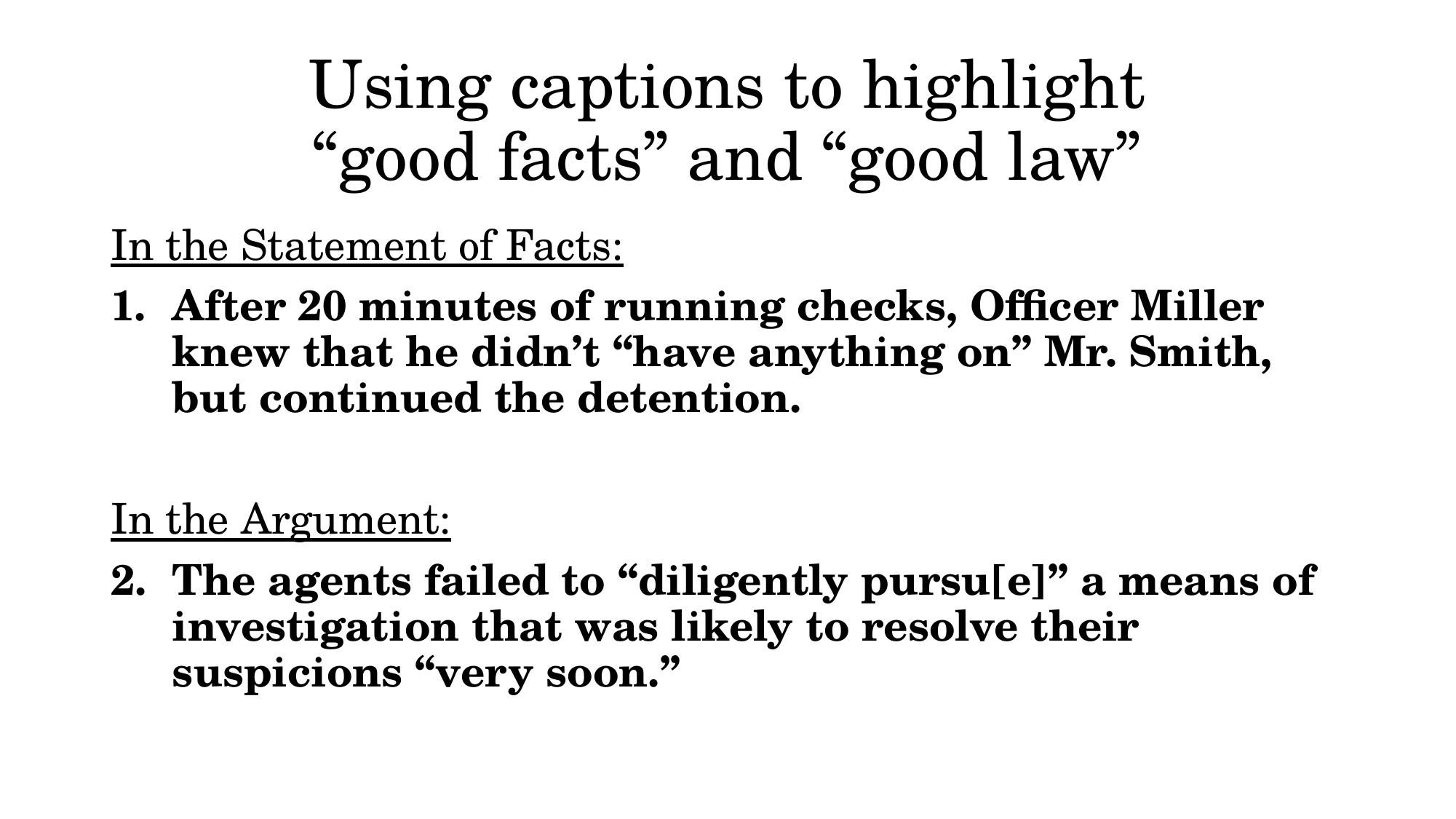

# Using captions to highlight “good facts” and “good law”
In the Statement of Facts:
After 20 minutes of running checks, Officer Miller knew that he didn’t “have anything on” Mr. Smith, but continued the detention.

In the Argument:
The agents failed to “diligently pursu[e]” a means of investigation that was likely to resolve their suspicions “very soon.”